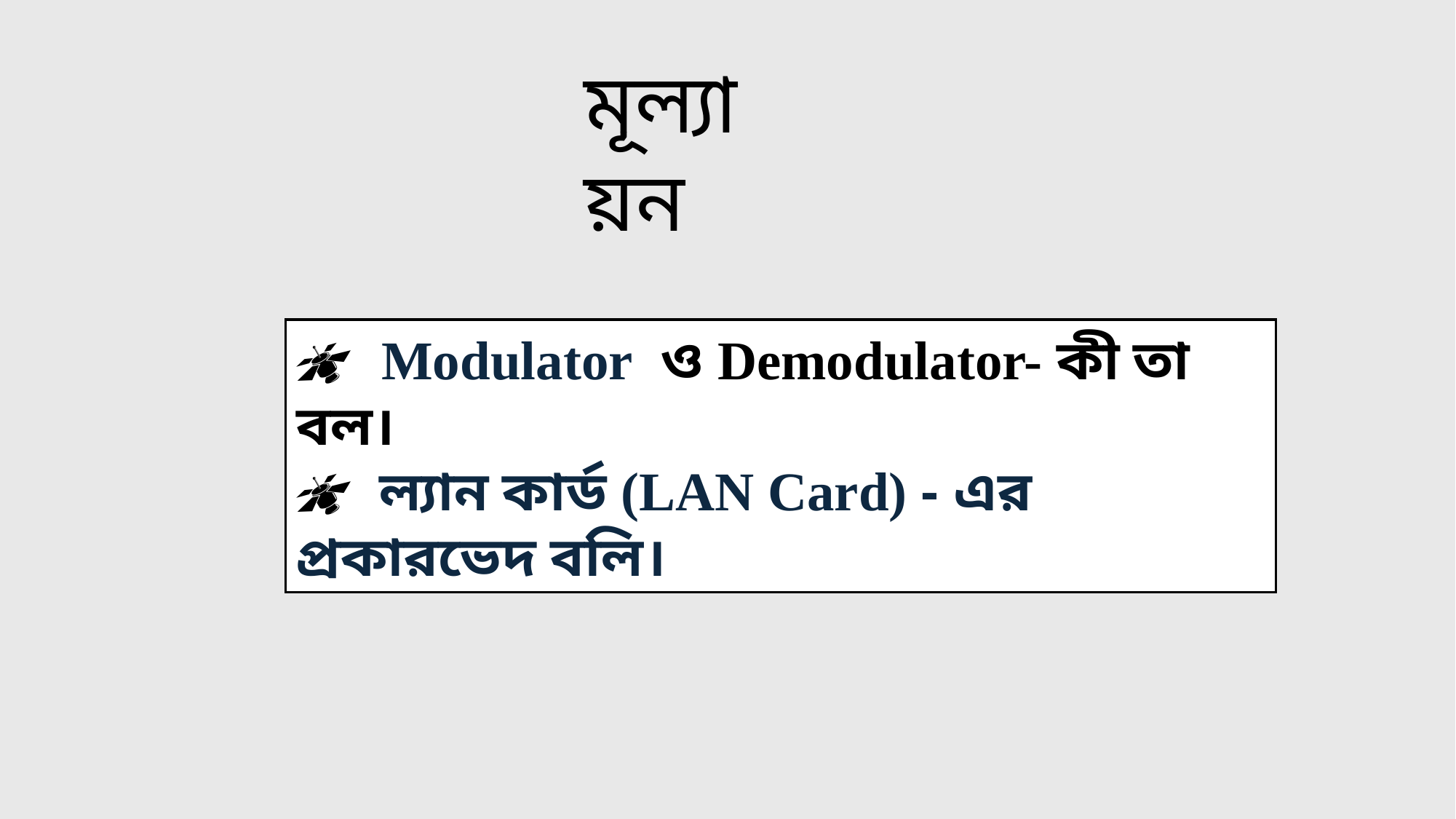

মূল্যায়ন
🛰️  Modulator  ও Demodulator- কী তা বল।
🛰️  ল্যান কার্ড (LAN Card) - এর প্রকারভেদ বলি।